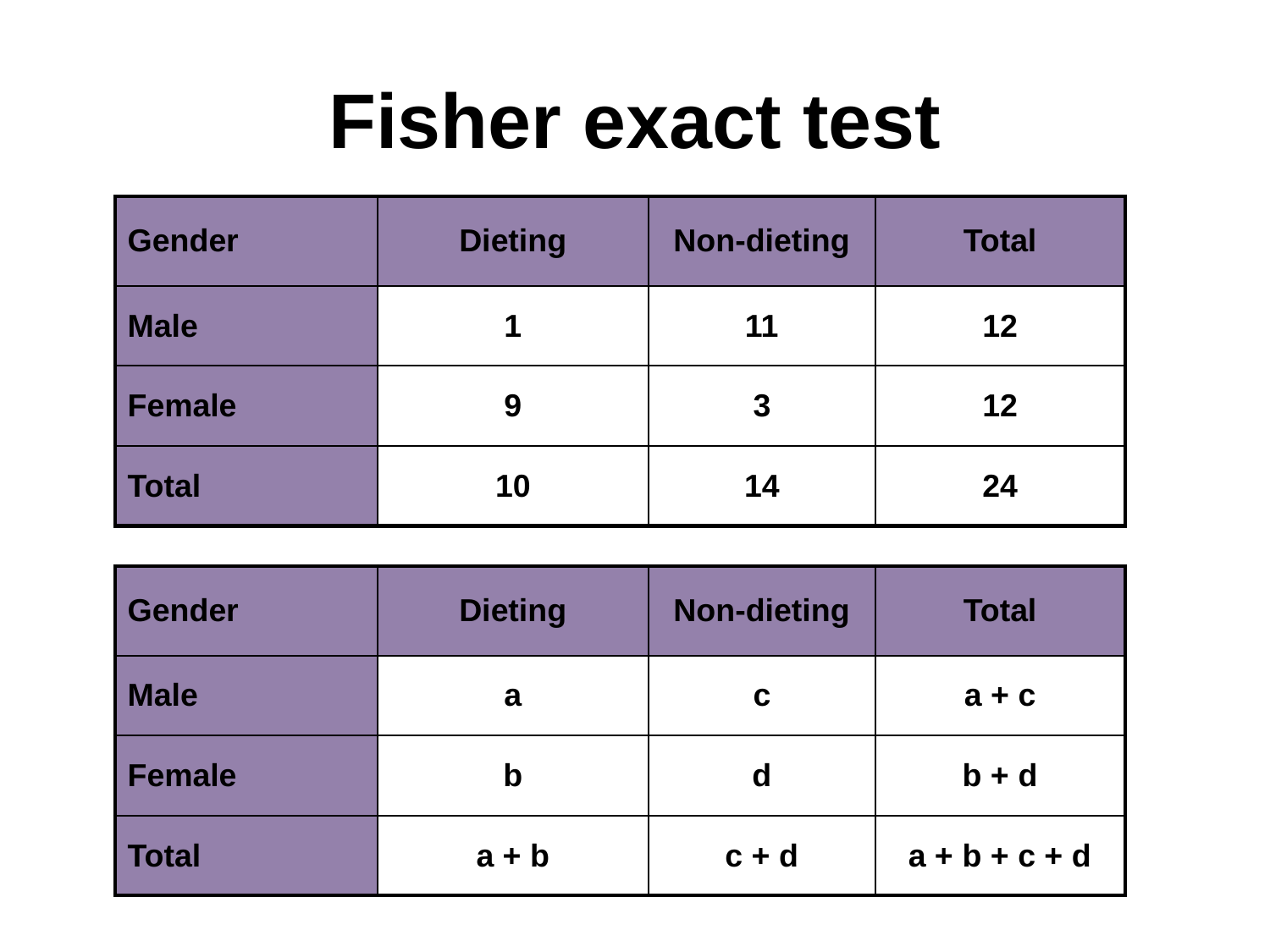

Fisher exact test
| Gender | Dieting | Non-dieting | Total |
| --- | --- | --- | --- |
| Male | 1 | 11 | 12 |
| Female | 9 | 3 | 12 |
| Total | 10 | 14 | 24 |
| Gender | Dieting | Non-dieting | Total |
| --- | --- | --- | --- |
| Male | a | c | a + c |
| Female | b | d | b + d |
| Total | a + b | c + d | a + b + c + d |